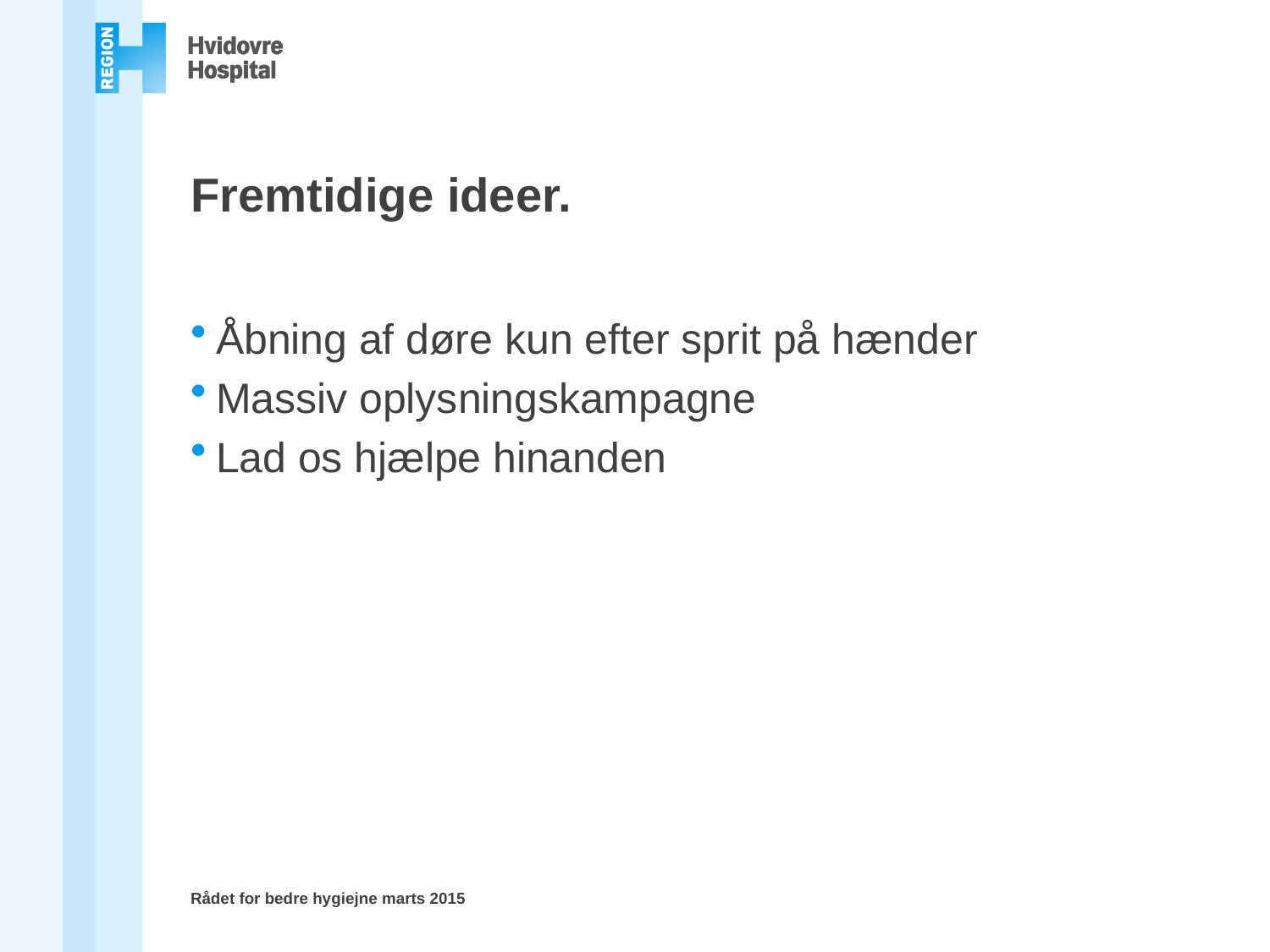

# Fremtidige ideer.

Åbning af døre kun efter sprit på hænder
Massiv oplysningskampagne
Lad os hjælpe hinanden
Rådet for bedre hygiejne marts 2015